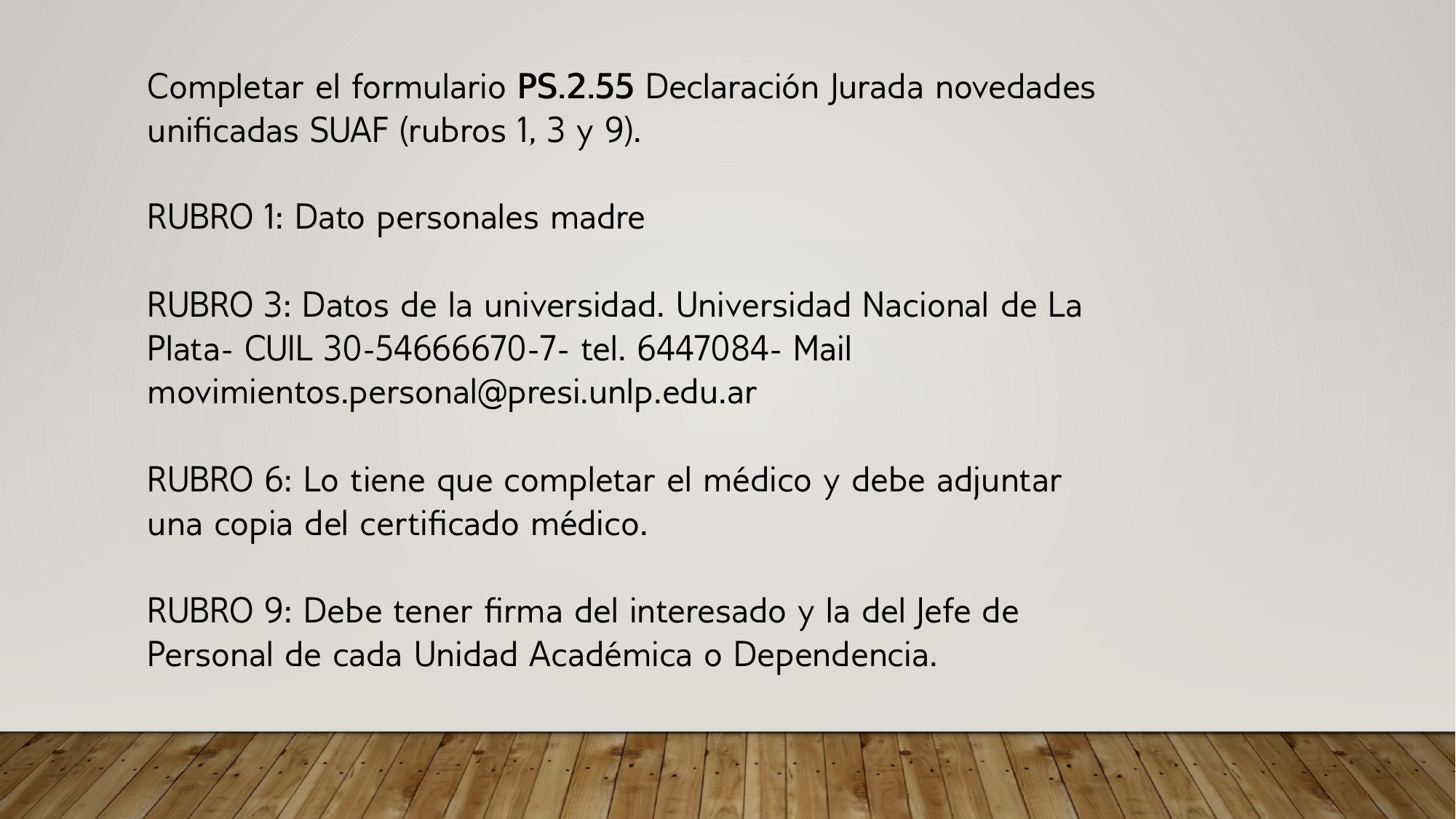

Completar el formulario PS.2.55 Declaración Jurada novedades unificadas SUAF (rubros 1, 3 y 9).

RUBRO 1: Dato personales madre

RUBRO 3: Datos de la universidad. Universidad Nacional de La Plata- CUIL 30-54666670-7- tel. 6447084- Mail movimientos.personal@presi.unlp.edu.ar

RUBRO 6: Lo tiene que completar el médico y debe adjuntar una copia del certificado médico.

RUBRO 9: Debe tener firma del interesado y la del Jefe de Personal de cada Unidad Académica o Dependencia.